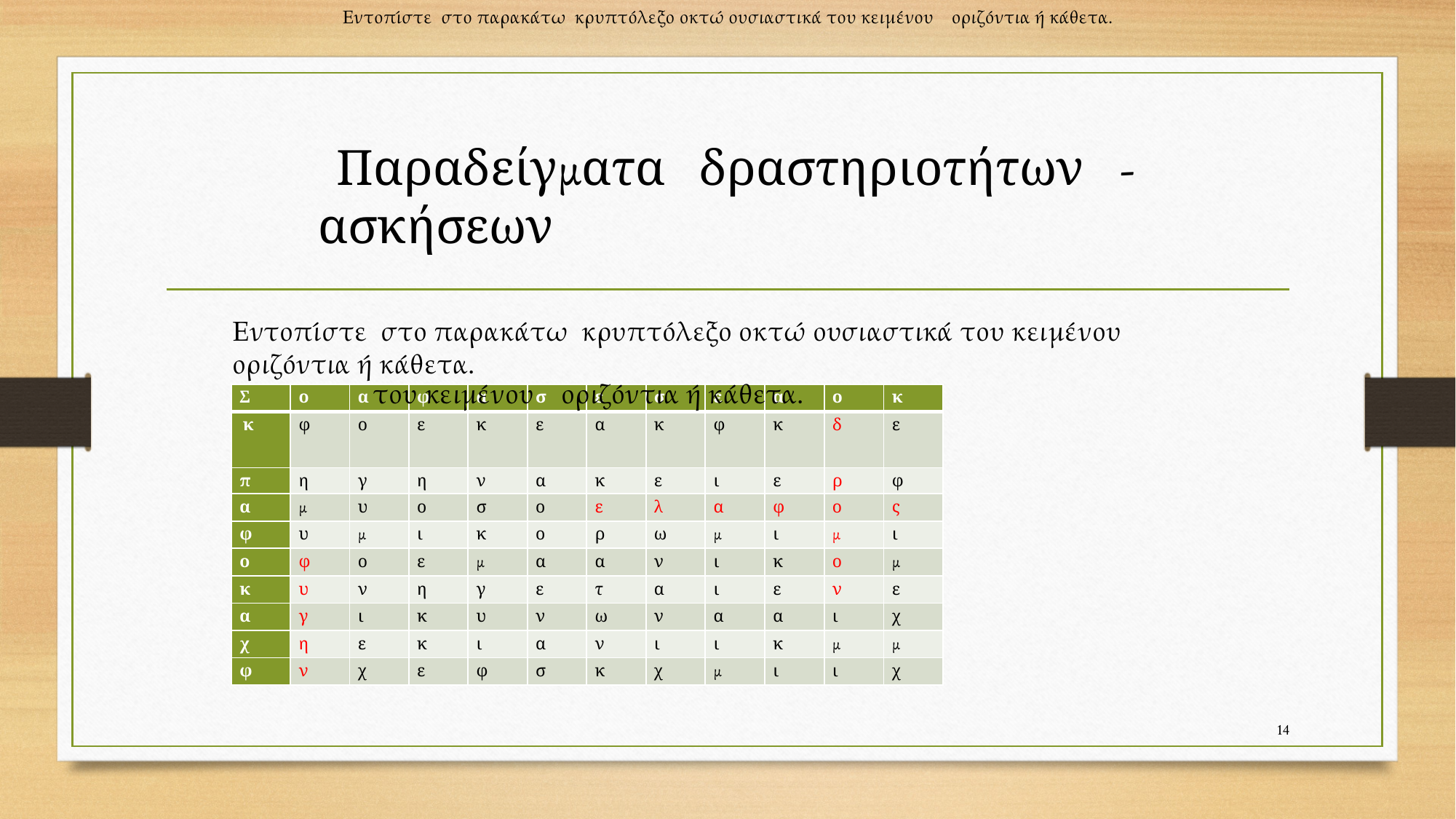

Εντοπίστε  στο παρακάτω  κρυπτόλεξο οκτώ ουσιαστικά του κειμένου    οριζόντια ή κάθετα.
# Παραδείγματα δραστηριοτήτων -ασκήσεων
Εντοπίστε  στο παρακάτω  κρυπτόλεξο οκτώ ουσιαστικά του κειμένου    οριζόντια ή κάθετα.
του κειμένου    οριζόντια ή κάθετα.
| Σ | ο | α | φ | α | σ | ε | σ | ε | α | ο | κ |
| --- | --- | --- | --- | --- | --- | --- | --- | --- | --- | --- | --- |
| κ | φ | ο | ε | κ | ε | α | κ | φ | κ | δ | ε |
| π | η | γ | η | ν | α | κ | ε | ι | ε | ρ | φ |
| α | μ | υ | ο | σ | ο | ε | λ | α | φ | ο | ς |
| φ | υ | μ | ι | κ | ο | ρ | ω | μ | ι | μ | ι |
| ο | φ | ο | ε | μ | α | α | ν | ι | κ | ο | μ |
| κ | υ | ν | η | γ | ε | τ | α | ι | ε | ν | ε |
| α | γ | ι | κ | υ | ν | ω | ν | α | α | ι | χ |
| χ | η | ε | κ | ι | α | ν | ι | ι | κ | μ | μ |
| φ | ν | χ | ε | φ | σ | κ | χ | μ | ι | ι | χ |
| Σ | ο | α | φ | α | σ | ε | σ | ε | α | ο | κ |
| --- | --- | --- | --- | --- | --- | --- | --- | --- | --- | --- | --- |
| κ | φ | ο | ε | κ | ε | α | κ | φ | κ | δ | ε |
| π | η | γ | η | ν | α | κ | ε | ι | ε | ρ | φ |
| α | μ | υ | ο | σ | ο | ε | λ | α | φ | ο | ς |
| φ | υ | μ | ι | κ | ο | ρ | ω | μ | ι | μ | ι |
| ο | φ | ο | ε | μ | α | α | ν | ι | κ | ο | μ |
| κ | υ | ν | η | γ | ε | τ | α | ι | ε | ν | ε |
| α | γ | ι | κ | υ | ν | ω | ν | α | α | ι | χ |
| χ | η | ε | κ | ι | α | ν | ι | ι | κ | μ | μ |
| φ | ν | χ | ε | φ | σ | κ | χ | μ | ι | ι | χ |
14